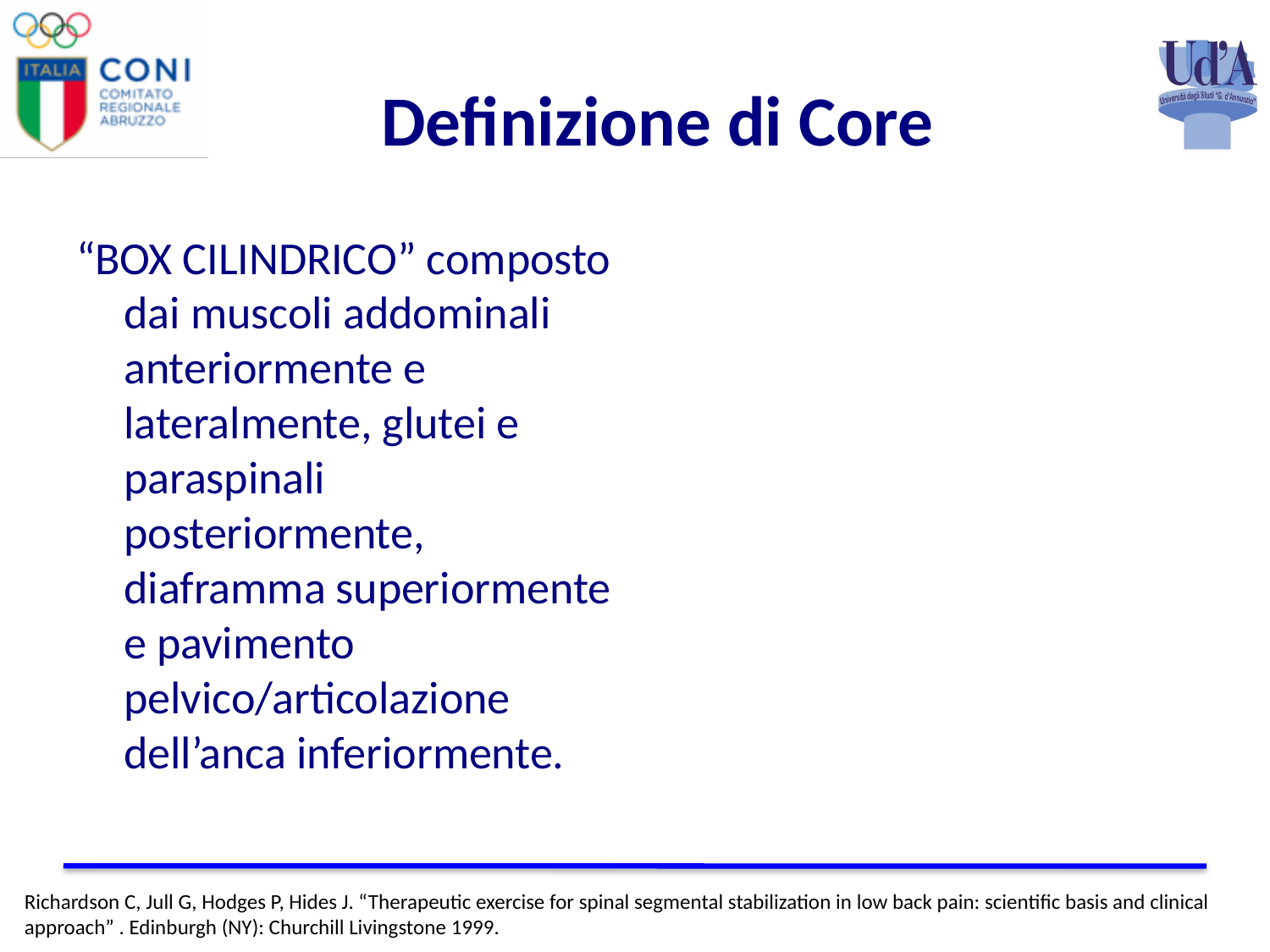

# Definizione di Core
“BOX CILINDRICO” composto dai muscoli addominali anteriormente e lateralmente, glutei e paraspinali posteriormente, diaframma superiormente e pavimento pelvico/articolazione dell’anca inferiormente.

Richardson C, Jull G, Hodges P, Hides J. “Therapeutic exercise for spinal segmental stabilization in low back pain: scientific basis and clinical approach” . Edinburgh (NY): Churchill Livingstone 1999.